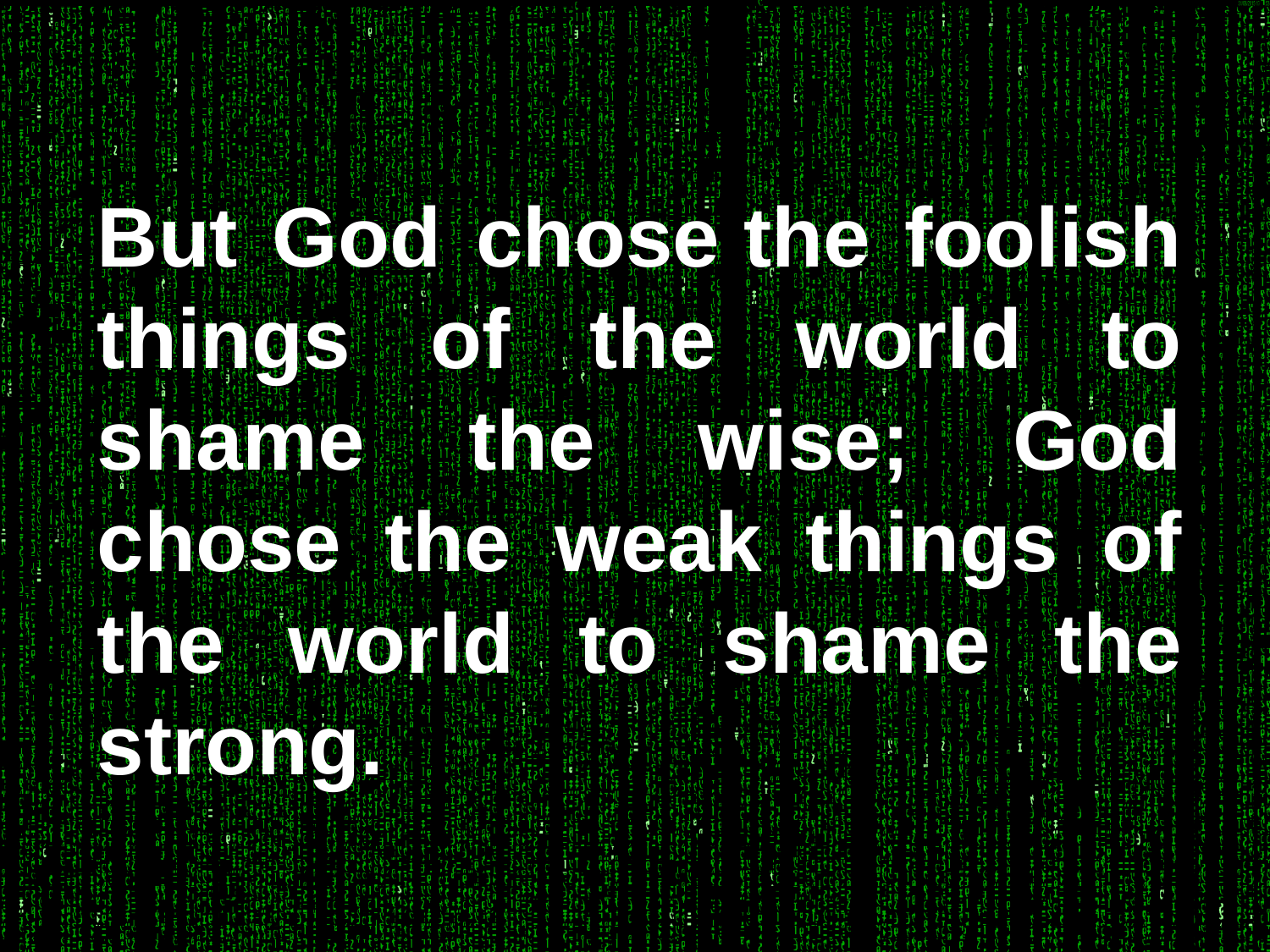

But God chose the foolish things of the world to shame the wise; God chose the weak things of the world to shame the strong.